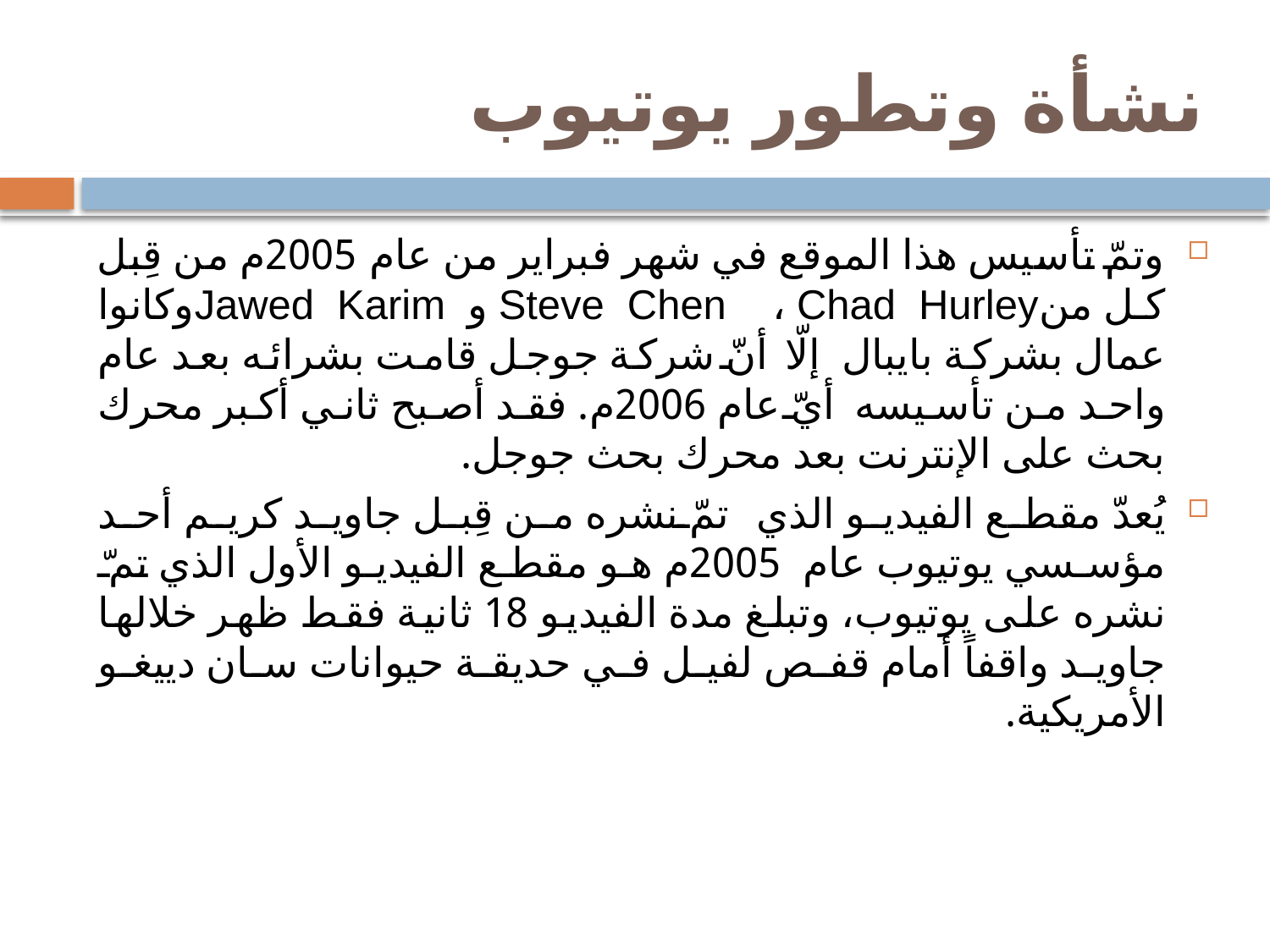

# نشأة وتطور يوتيوب
وتمّ تأسيس هذا الموقع في شهر فبراير من عام 2005م من قِبل كل منSteve Chen  ، Chad Hurley و  Jawed Karimوكانوا عمال بشركة بايبال  إلّا أنّ شركة جوجل قامت بشرائه بعد عام واحد من تأسيسه أيّ عام 2006م. فقد أصبح ثاني أكبر محرك بحث على الإنترنت بعد محرك بحث جوجل.
يُعدّ مقطع الفيديو الذي تمّ نشره من قِبل جاويد كريم أحد مؤسسي يوتيوب عام 2005م هو مقطع الفيديو الأول الذي تمّ نشره على يوتيوب، وتبلغ مدة الفيديو 18 ثانية فقط ظهر خلالها جاويد واقفاً أمام قفص لفيل في حديقة حيوانات سان دييغو الأمريكية.